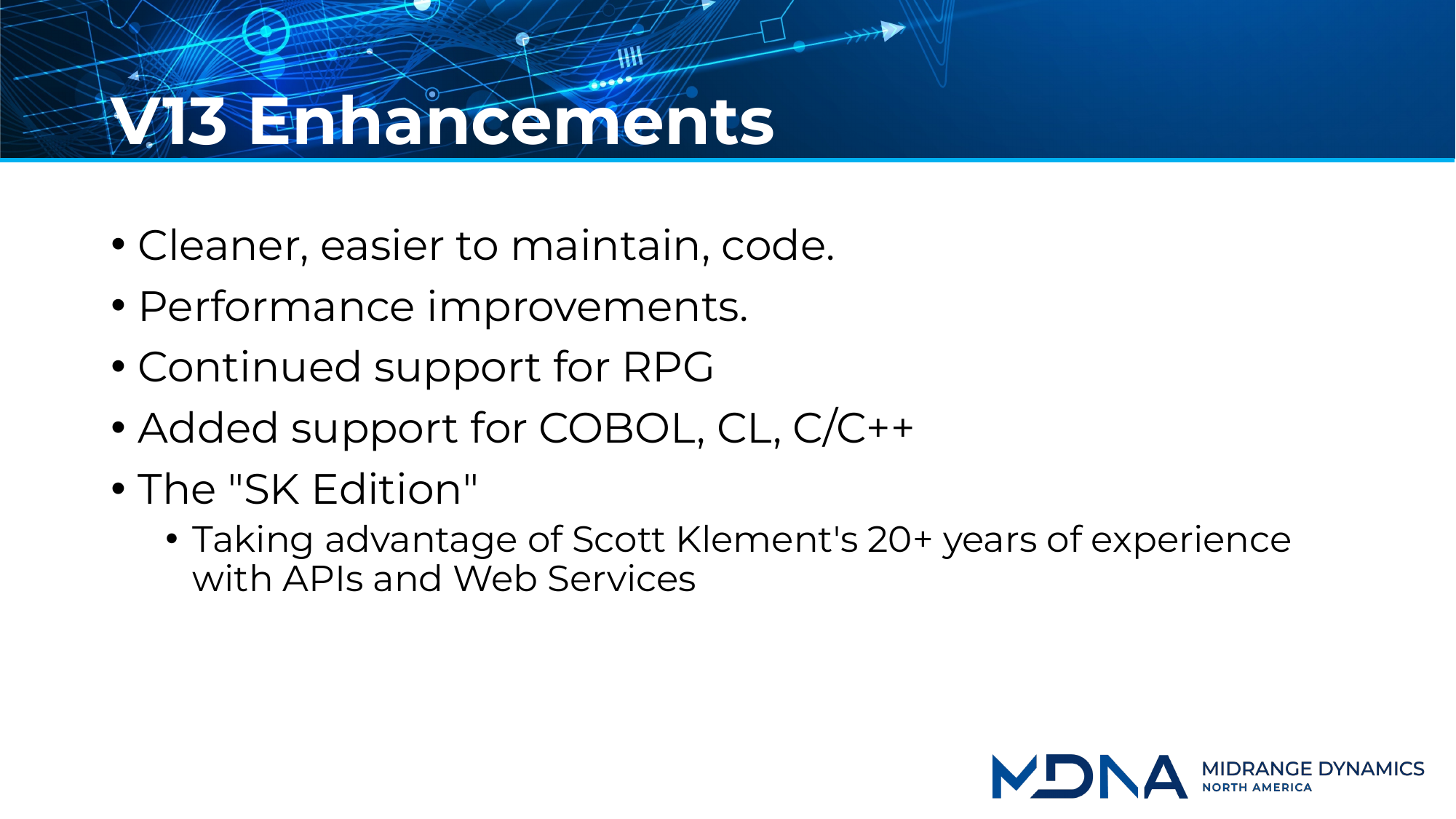

# V13 Enhancements
Cleaner, easier to maintain, code.
Performance improvements.
Continued support for RPG
Added support for COBOL, CL, C/C++
The "SK Edition"
Taking advantage of Scott Klement's 20+ years of experience with APIs and Web Services